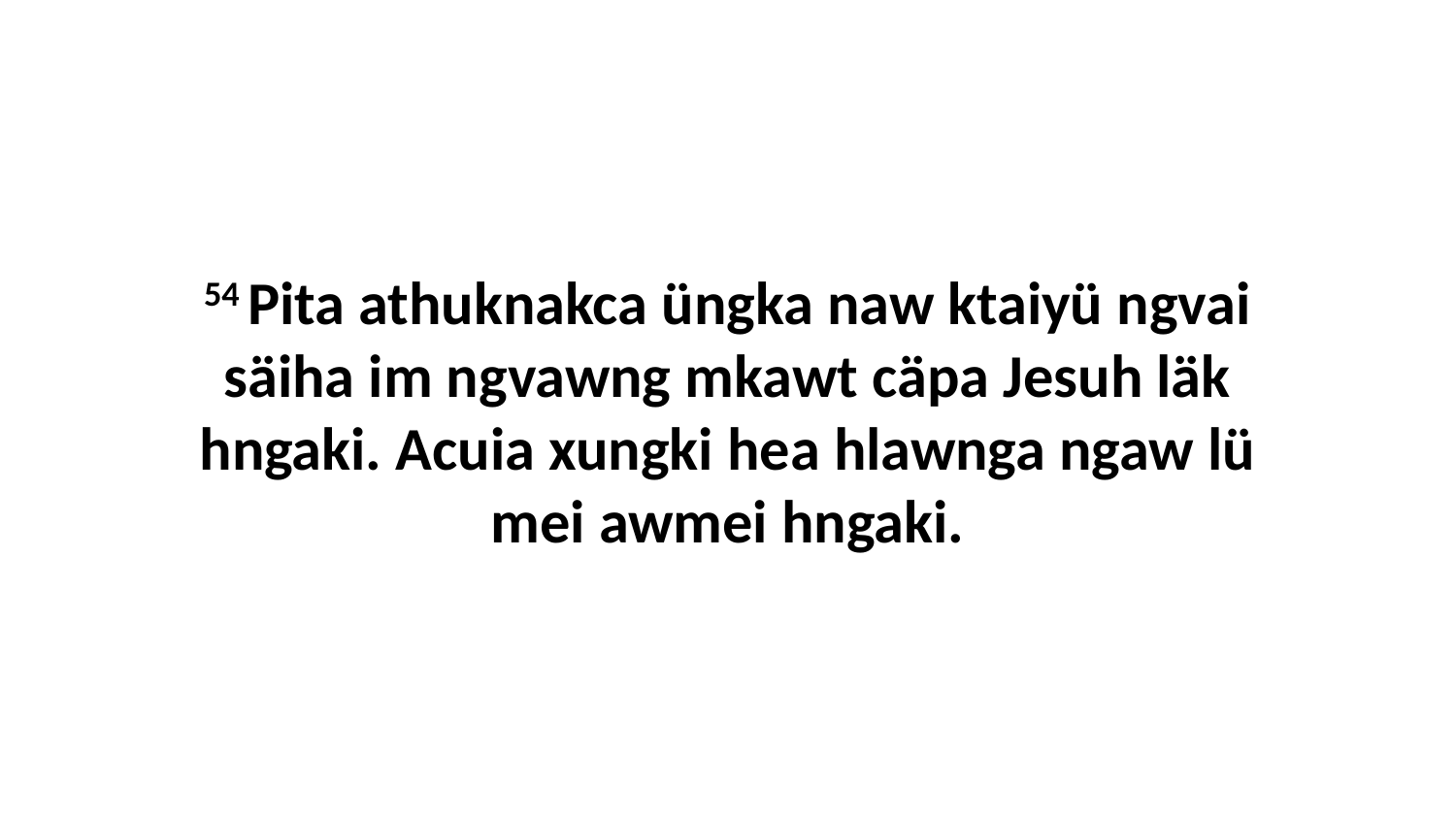

54 Pita athuknakca üngka naw ktaiyü ngvai säiha im ngvawng mkawt cäpa Jesuh läk hngaki. Acuia xungki hea hlawnga ngaw lü mei awmei hngaki.